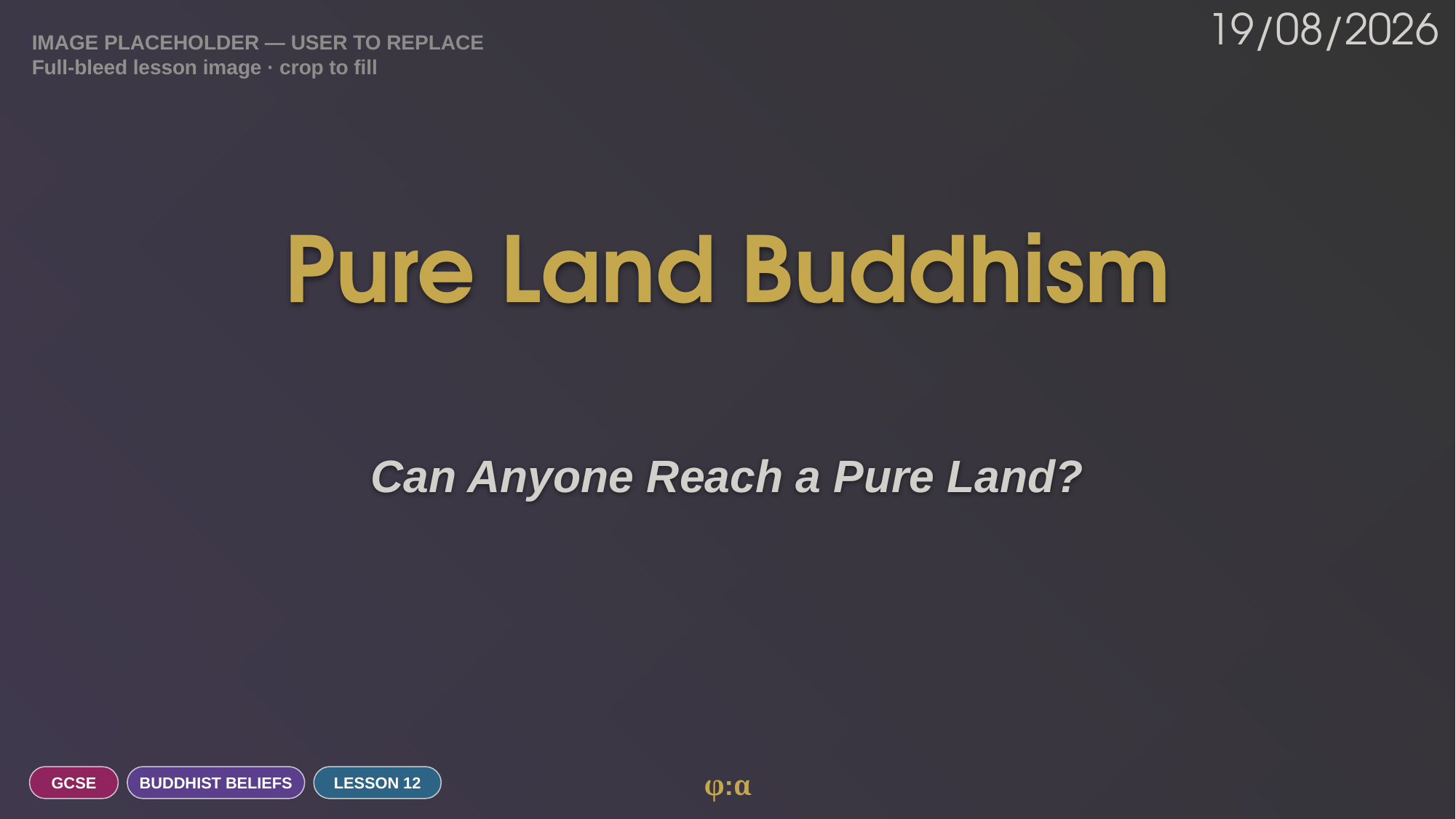

IMAGE PLACEHOLDER — USER TO REPLACE
Full-bleed lesson image · crop to fill

19/08/2026
# Pure Land Buddhism
Can Anyone Reach a Pure Land?
φ:α
GCSE
BUDDHIST BELIEFS
LESSON 12